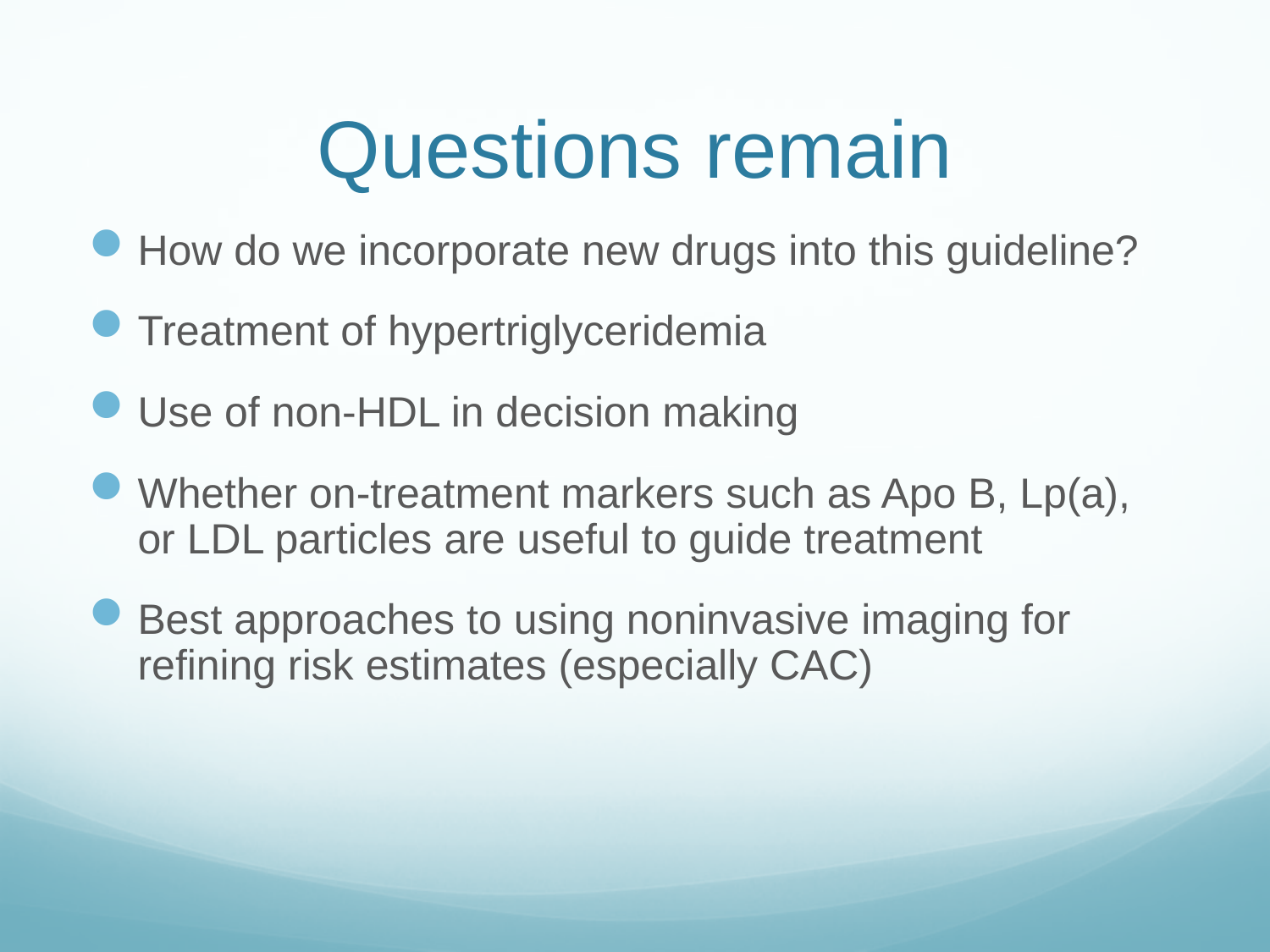

# Questions remain
How do we incorporate new drugs into this guideline?
Treatment of hypertriglyceridemia
Use of non-HDL in decision making
Whether on-treatment markers such as Apo B, Lp(a), or LDL particles are useful to guide treatment
Best approaches to using noninvasive imaging for refining risk estimates (especially CAC)